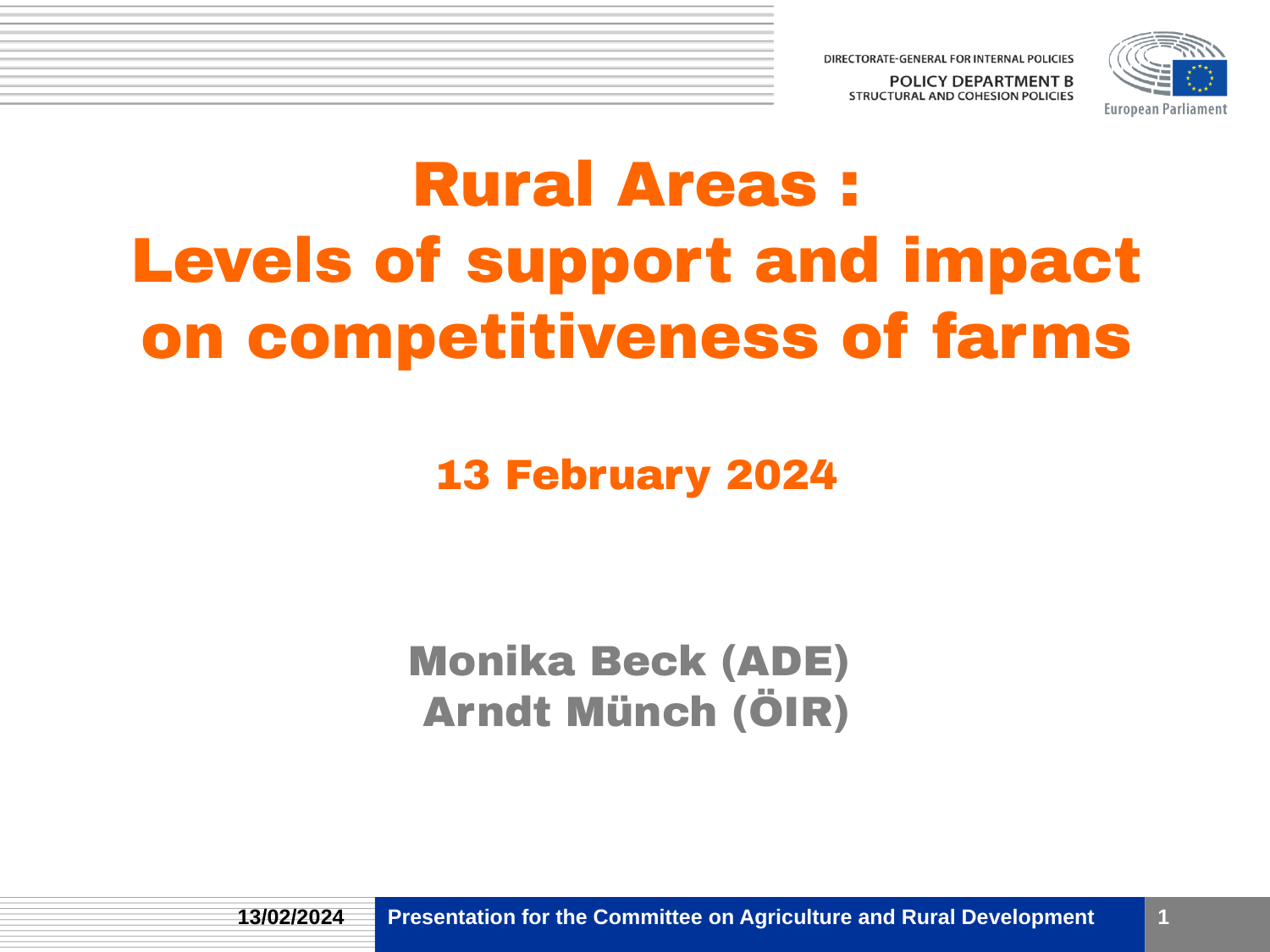

# Rural Areas : Levels of support and impact on competitiveness of farms 13 February 2024

Monika Beck (ADE)
Arndt Münch (ÖIR)
13/02/2024
Presentation for the Committee on Agriculture and Rural Development
1